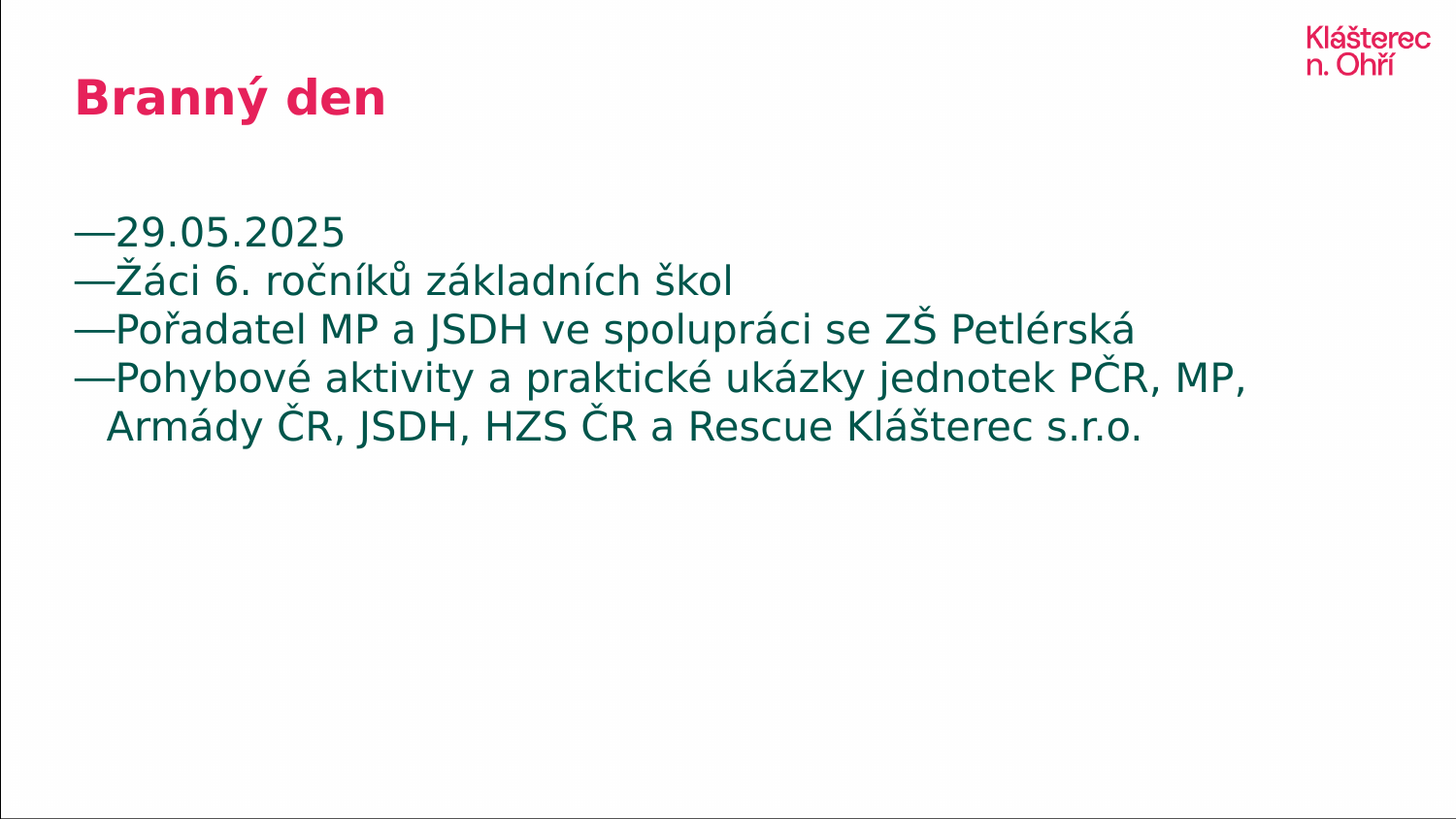

# Branný den

29.05.2025
Žáci 6. ročníků základních škol
Pořadatel MP a JSDH ve spolupráci se ZŠ Petlérská
Pohybové aktivity a praktické ukázky jednotek PČR, MP, Armády ČR, JSDH, HZS ČR a Rescue Klášterec s.r.o.